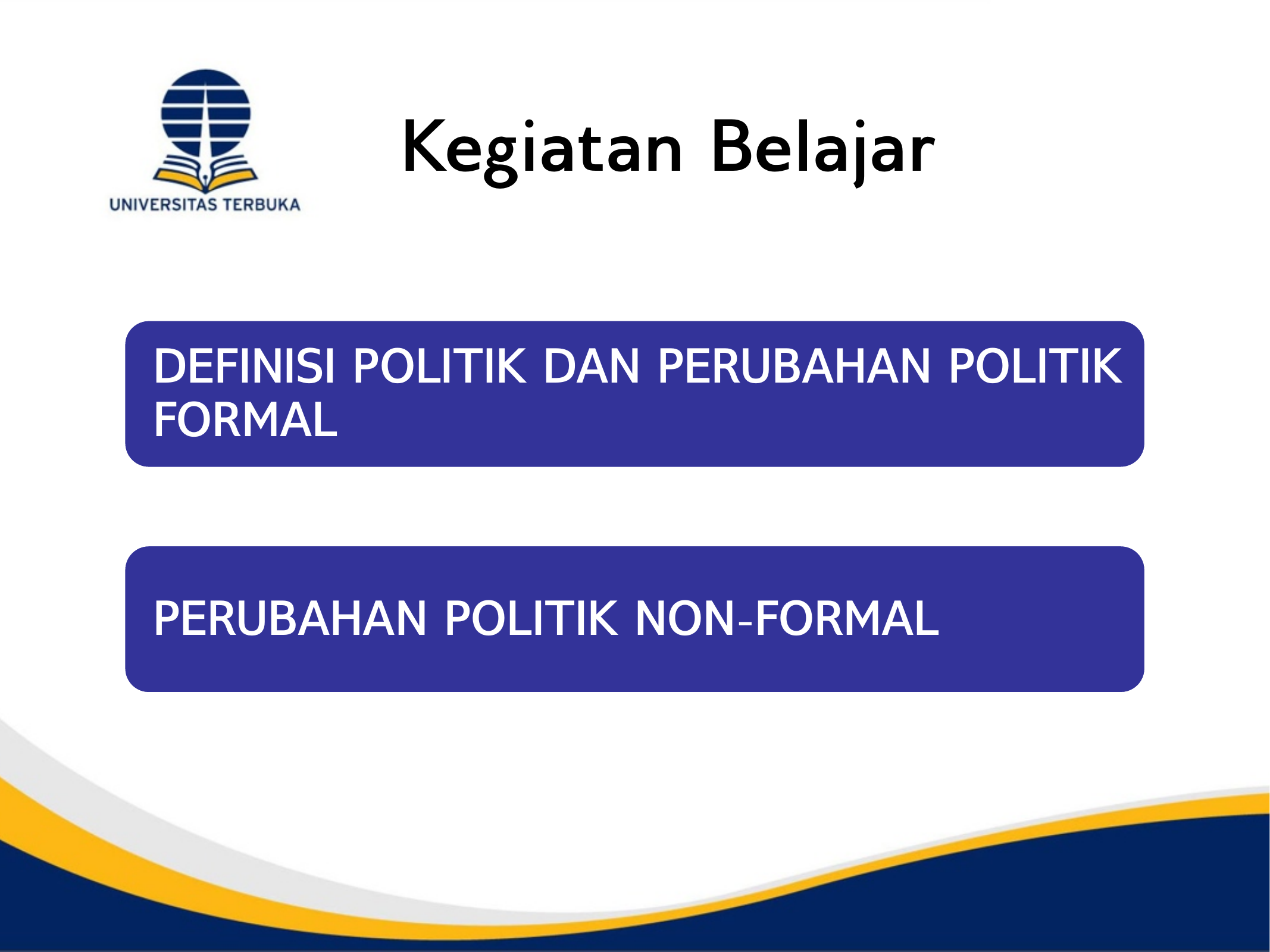

# Kegiatan Belajar
DEFINISI POLITIK DAN PERUBAHAN POLITIK FORMAL

PERUBAHAN POLITIK NON-FORMAL